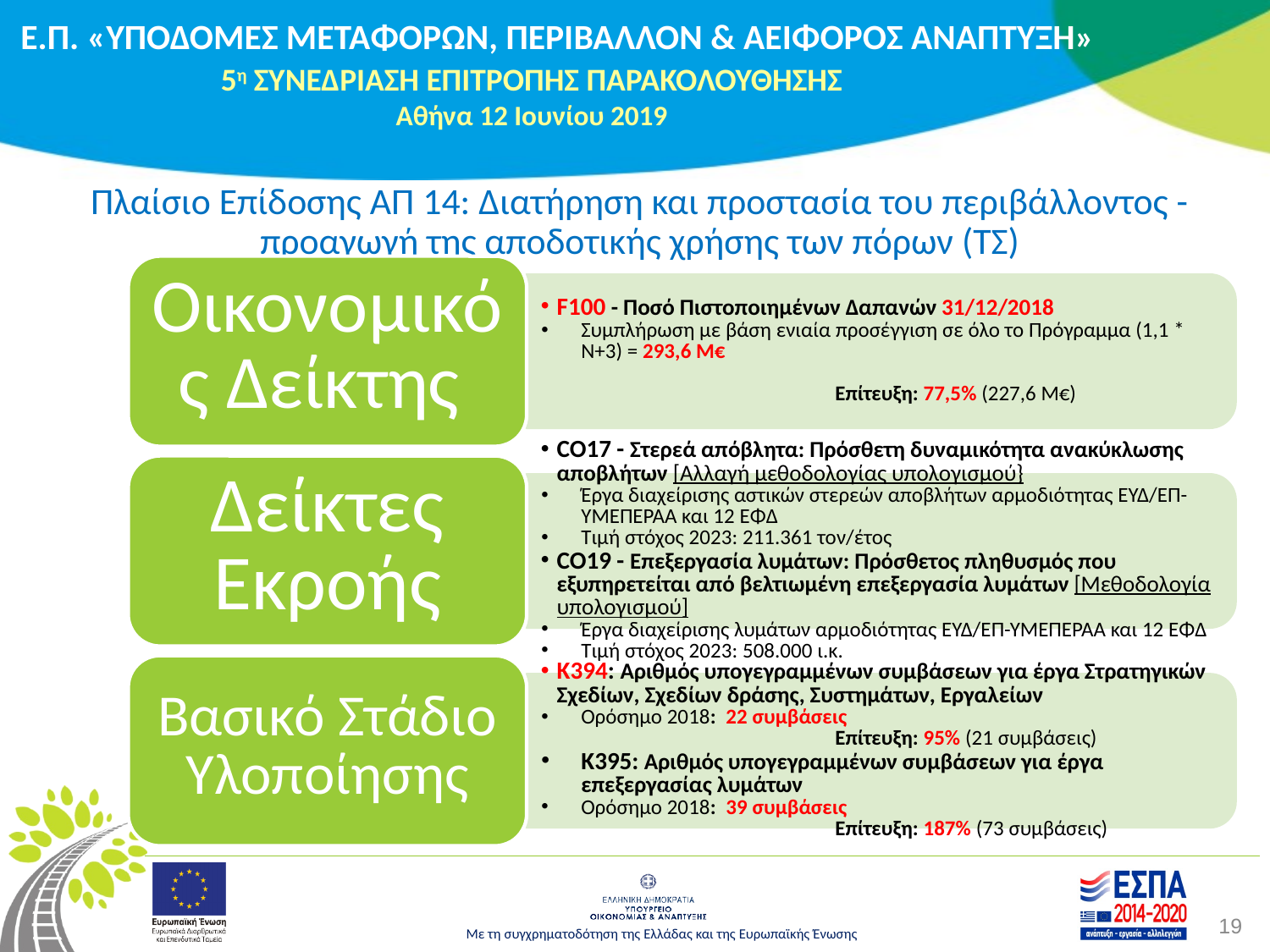

# Πλαίσιο Επίδοσης ΑΠ 14: Διατήρηση και προστασία του περιβάλλοντος - προαγωγή της αποδοτικής χρήσης των πόρων (ΤΣ)
Οικονομικός Δείκτης
F100 - Ποσό Πιστοποιημένων Δαπανών 31/12/2018
Συμπλήρωση με βάση ενιαία προσέγγιση σε όλο το Πρόγραμμα (1,1 * Ν+3) = 293,6 Μ€									Επίτευξη: 77,5% (227,6 Μ€)
Δείκτες Εκροής
Βασικό Στάδιο Υλοποίησης
Έργα διαχείρισης αστικών στερεών αποβλήτων αρμοδιότητας ΕΥΔ/ΕΠ-ΥΜΕΠΕΡΑΑ και 12 ΕΦΔ
Έργα διαχείρισης λυμάτων αρμοδιότητας ΕΥΔ/ΕΠ-ΥΜΕΠΕΡΑΑ και 12 ΕΦΔ
Ορόσημο 2018:  22 συμβάσεις				Επίτευξη: 95% (21 συμβάσεις)
K395: Αριθμός υπογεγραμμένων συμβάσεων για έργα επεξεργασίας λυμάτων
Ορόσημο 2018:  39 συμβάσεις				Επίτευξη: 187% (73 συμβάσεις)
Τιμή στόχος 2023: 211.361 τον/έτος
Τιμή στόχος 2023: 508.000 ι.κ.
19